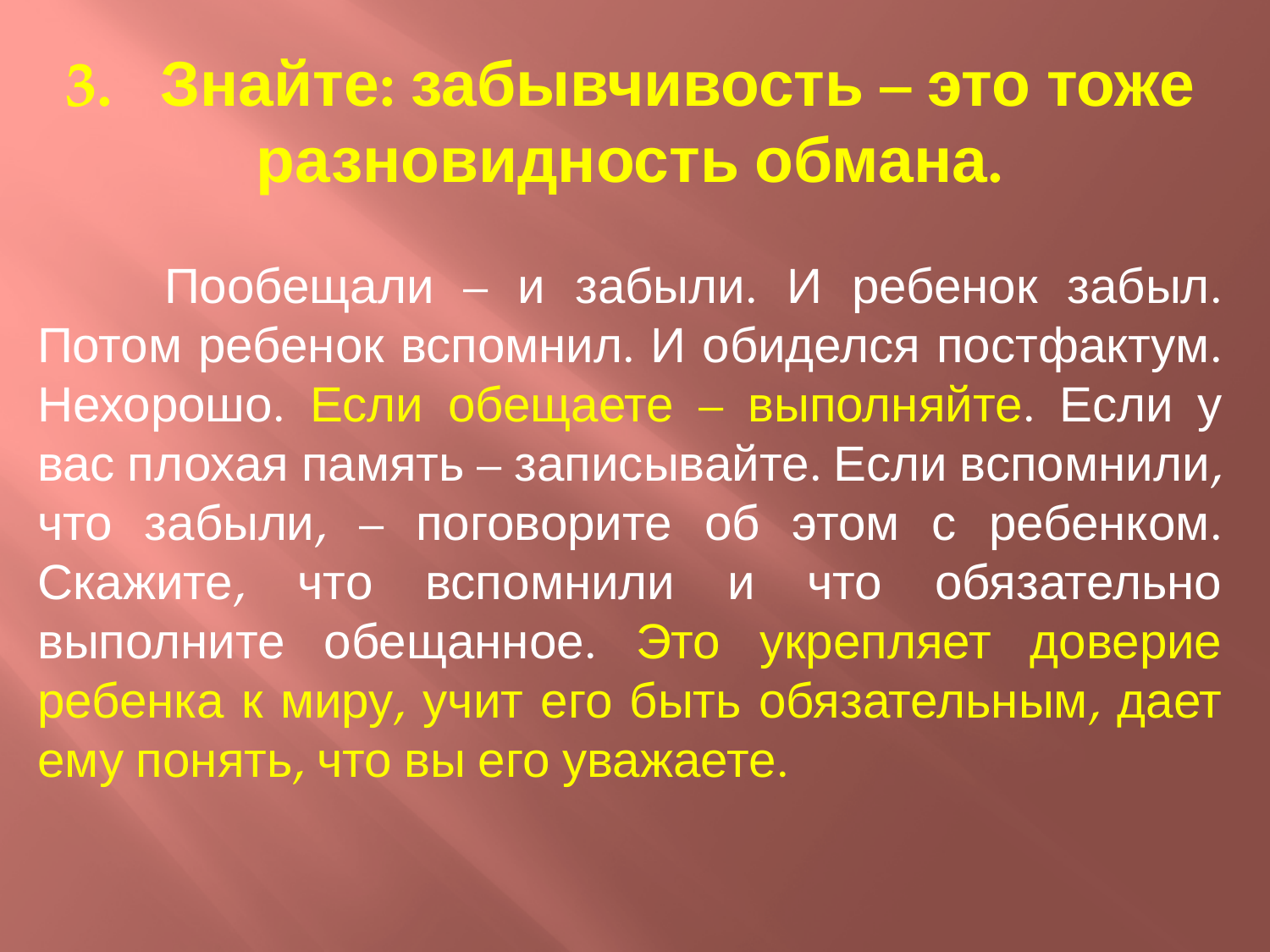

3.   Знайте: забывчивость – это тоже разновидность обмана.

	Пообещали – и забыли. И ребенок забыл. Потом ребенок вспомнил. И обиделся постфактум. Нехорошо. Если обещаете – выполняйте. Если у вас плохая память – записывайте. Если вспомнили, что забыли, – поговорите об этом с ребенком. Скажите, что вспомнили и что обязательно выполните обещанное. Это укрепляет доверие ребенка к миру, учит его быть обязательным, дает ему понять, что вы его уважаете.